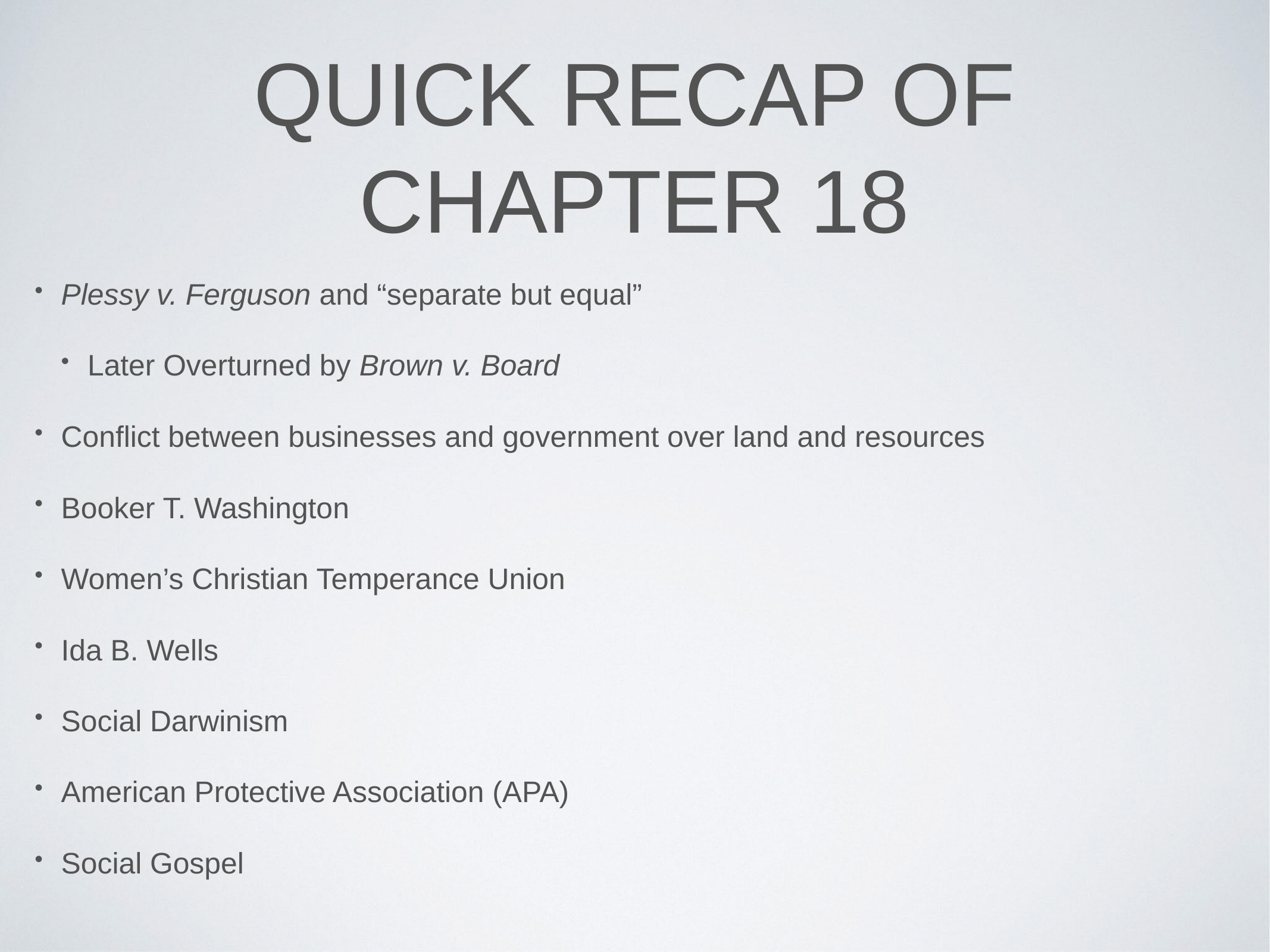

# Quick Recap of Chapter 18
Plessy v. Ferguson and “separate but equal”
Later Overturned by Brown v. Board
Conflict between businesses and government over land and resources
Booker T. Washington
Women’s Christian Temperance Union
Ida B. Wells
Social Darwinism
American Protective Association (APA)
Social Gospel